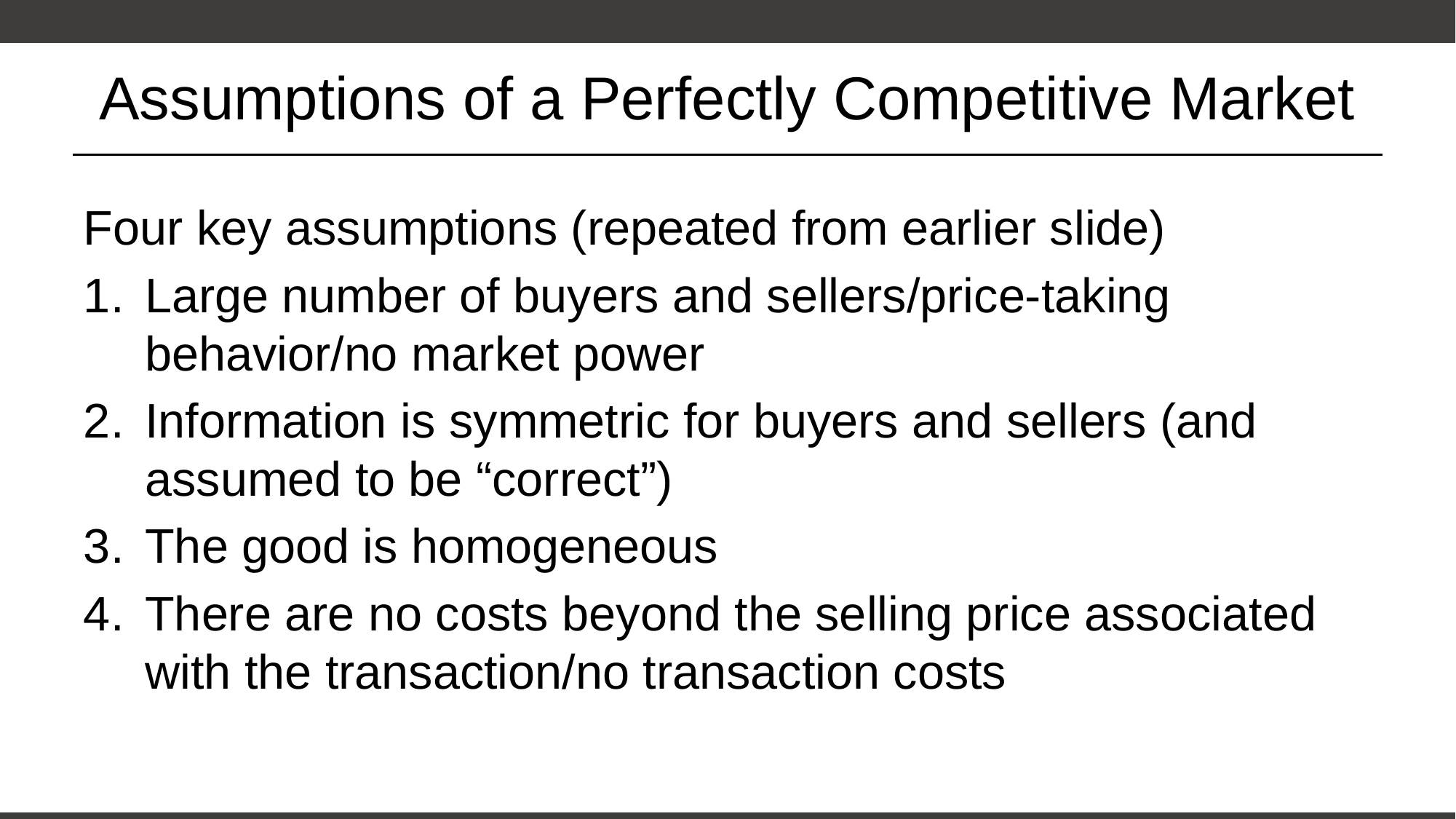

# Assumptions of a Perfectly Competitive Market
Four key assumptions (repeated from earlier slide)
Large number of buyers and sellers/price-taking behavior/no market power
Information is symmetric for buyers and sellers (and assumed to be “correct”)
The good is homogeneous
There are no costs beyond the selling price associated with the transaction/no transaction costs